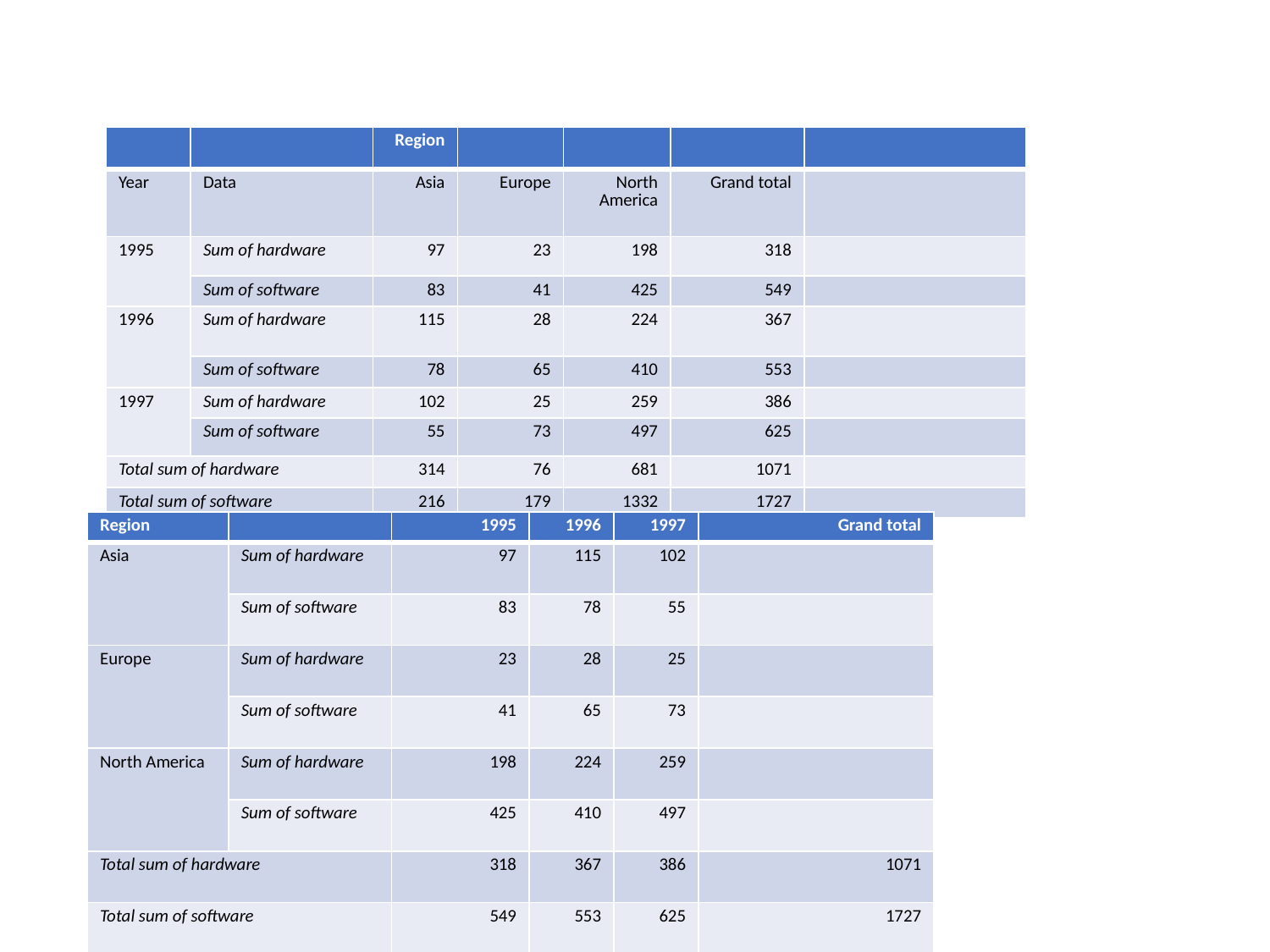

#
|  |  | Region |  |  |  |  |
| --- | --- | --- | --- | --- | --- | --- |
| Year | Data | Asia | Europe | North America | Grand total |  |
| 1995 | Sum of hardware | 97 | 23 | 198 | 318 |  |
|  | Sum of software | 83 | 41 | 425 | 549 |  |
| 1996 | Sum of hardware | 115 | 28 | 224 | 367 |  |
|  | Sum of software | 78 | 65 | 410 | 553 |  |
| 1997 | Sum of hardware | 102 | 25 | 259 | 386 |  |
|  | Sum of software | 55 | 73 | 497 | 625 |  |
| Total sum of hardware |  | 314 | 76 | 681 | 1071 |  |
| Total sum of software |  | 216 | 179 | 1332 | 1727 |  |
| Region |  | 1995 | 1996 | 1997 | Grand total |
| --- | --- | --- | --- | --- | --- |
| Asia | Sum of hardware | 97 | 115 | 102 |  |
|  | Sum of software | 83 | 78 | 55 |  |
| Europe | Sum of hardware | 23 | 28 | 25 |  |
|  | Sum of software | 41 | 65 | 73 |  |
| North America | Sum of hardware | 198 | 224 | 259 |  |
|  | Sum of software | 425 | 410 | 497 |  |
| Total sum of hardware |  | 318 | 367 | 386 | 1071 |
| Total sum of software |  | 549 | 553 | 625 | 1727 |